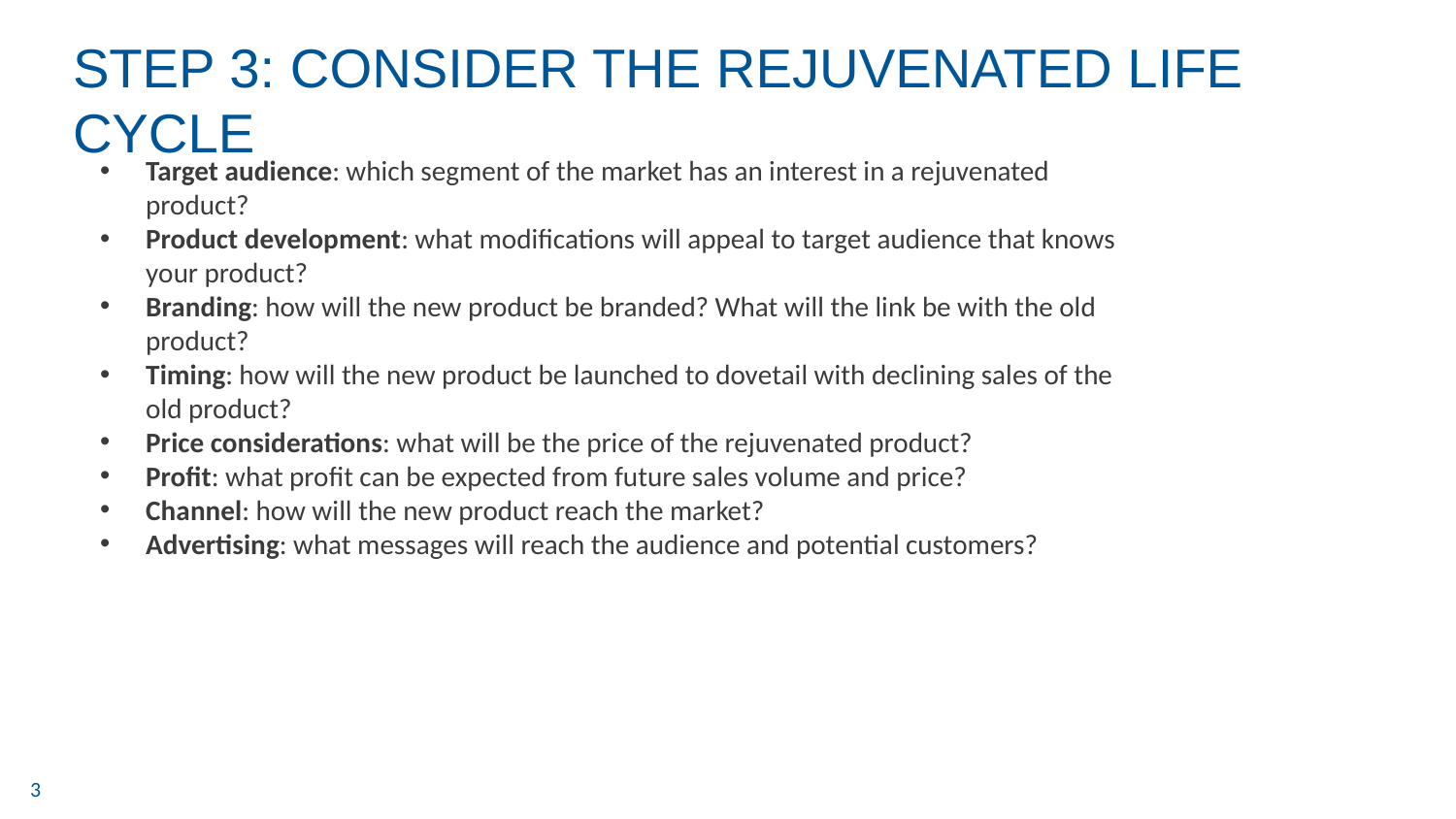

# STEP 3: CONSIDER THE REJUVENATED LIFE CYCLE
Target audience: which segment of the market has an interest in a rejuvenated product?
Product development: what modifications will appeal to target audience that knows your product?
Branding: how will the new product be branded? What will the link be with the old product?
Timing: how will the new product be launched to dovetail with declining sales of the old product?
Price considerations: what will be the price of the rejuvenated product?
Profit: what profit can be expected from future sales volume and price?
Channel: how will the new product reach the market?
Advertising: what messages will reach the audience and potential customers?